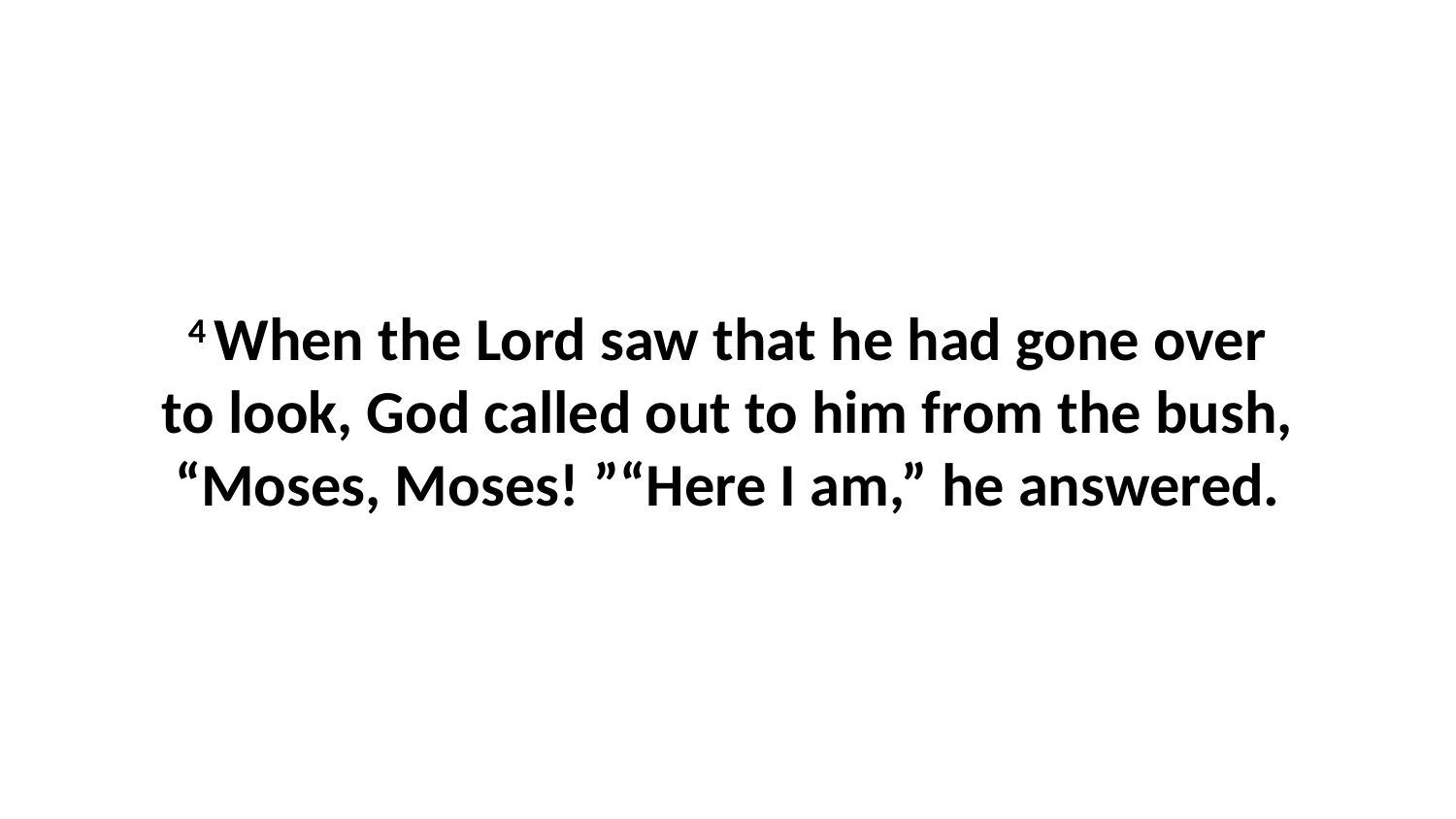

4 When the Lord saw that he had gone over to look, God called out to him from the bush, “Moses, Moses! ”“Here I am,” he answered.